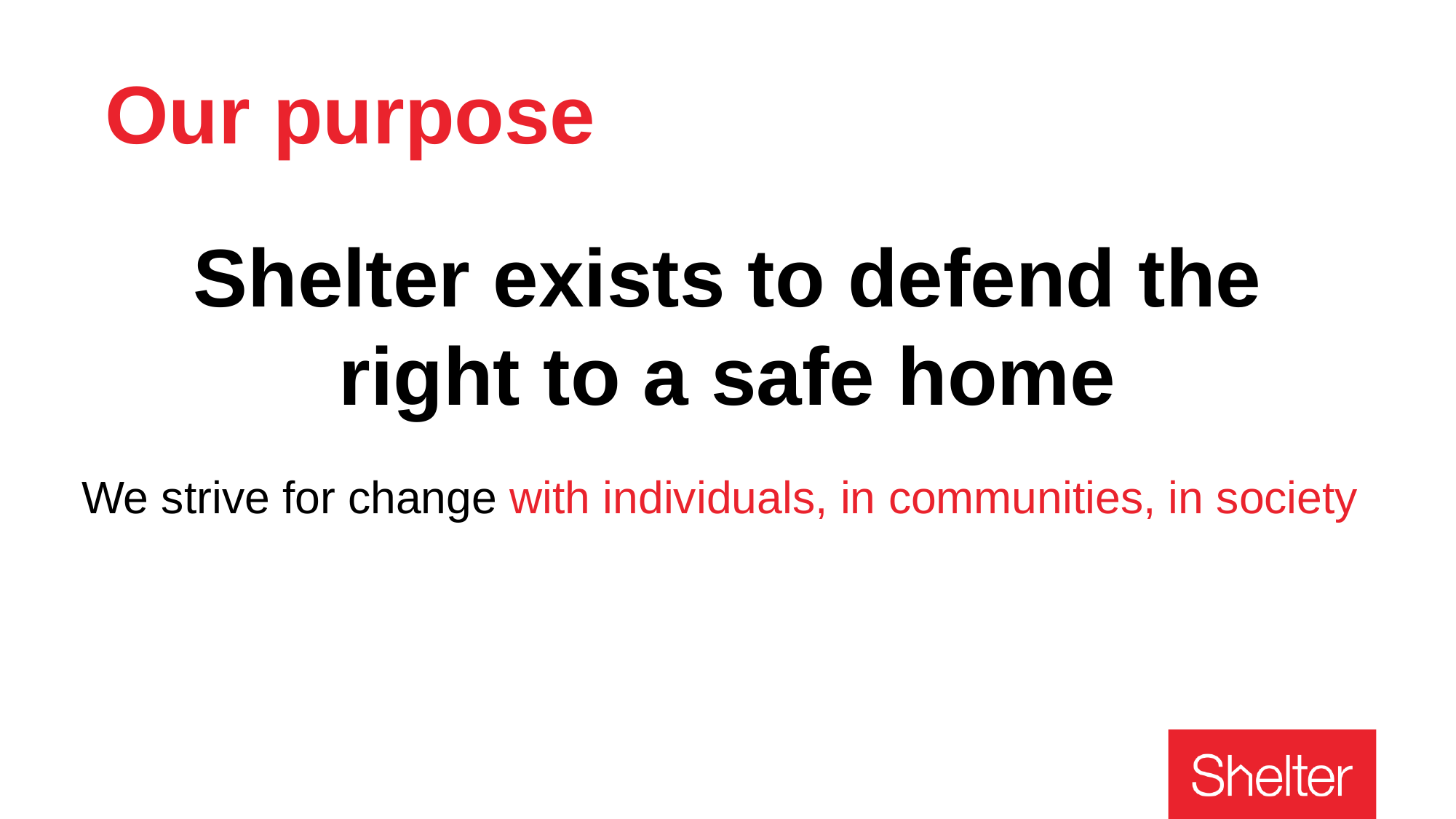

# Our purpose
Shelter exists to defend the right to a safe home
We strive for change with individuals, in communities, in society